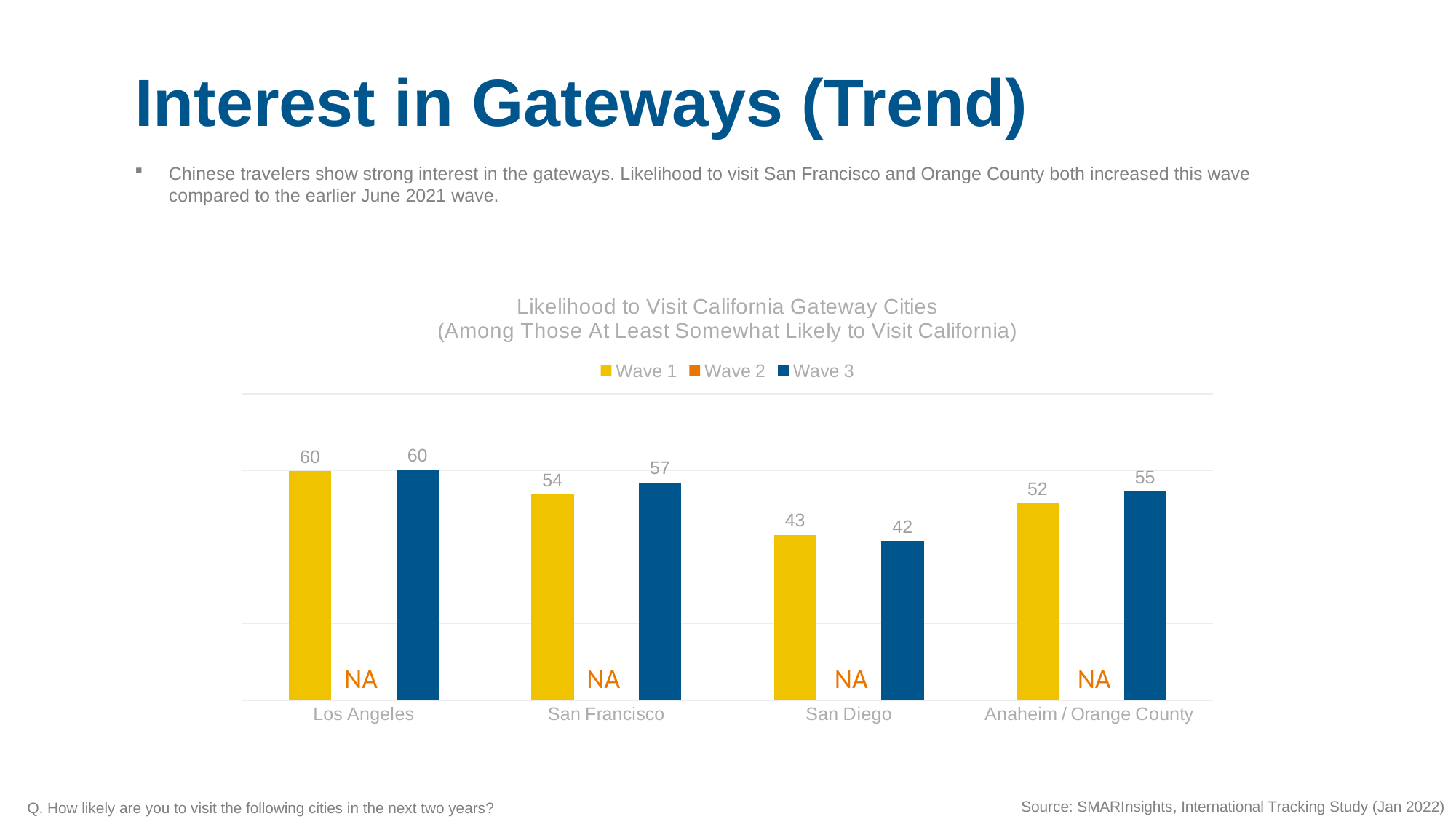

Interest in Gateways (Trend)
Chinese travelers show strong interest in the gateways. Likelihood to visit San Francisco and Orange County both increased this wave compared to the earlier June 2021 wave.

### Chart: Likelihood to Visit California Gateway Cities (Among Those At Least Somewhat Likely to Visit California)

| Category | Wave 1 | Wave 2 | Wave 3 |
|---|---|---|---|
| Los Angeles | 59.88 | None | 60.2801280483547 |
| San Francisco | 53.76 | None | 56.91875193616465 |
| San Diego | 43.220000000000006 | None | 41.601228787008786 |
| Anaheim / Orange County  | 51.540000000000006 | None | 54.59435530325322 |
NA
NA
NA
NA
Source: SMARInsights, International Tracking Study (Jan 2022)
Q. How likely are you to visit the following cities in the next two years?